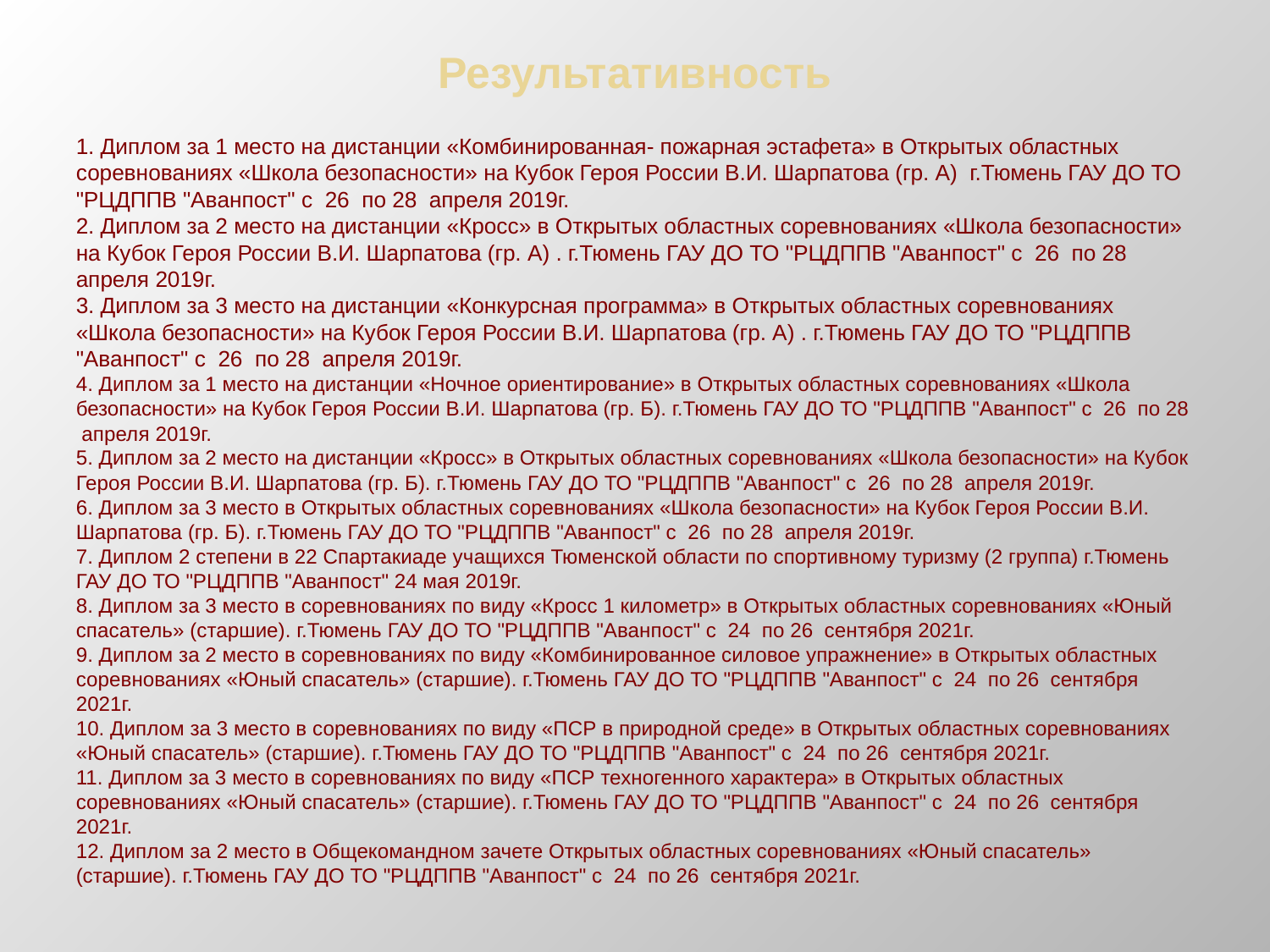

# Результативность
1. Диплом за 1 место на дистанции «Комбинированная- пожарная эстафета» в Открытых областных соревнованиях «Школа безопасности» на Кубок Героя России В.И. Шарпатова (гр. А)  г.Тюмень ГАУ ДО ТО "РЦДППВ "Аванпост" с  26  по 28  апреля 2019г.
2. Диплом за 2 место на дистанции «Кросс» в Открытых областных соревнованиях «Школа безопасности» на Кубок Героя России В.И. Шарпатова (гр. А) . г.Тюмень ГАУ ДО ТО "РЦДППВ "Аванпост" с  26  по 28  апреля 2019г.
3. Диплом за 3 место на дистанции «Конкурсная программа» в Открытых областных соревнованиях «Школа безопасности» на Кубок Героя России В.И. Шарпатова (гр. А) . г.Тюмень ГАУ ДО ТО "РЦДППВ "Аванпост" с  26  по 28  апреля 2019г.
4. Диплом за 1 место на дистанции «Ночное ориентирование» в Открытых областных соревнованиях «Школа безопасности» на Кубок Героя России В.И. Шарпатова (гр. Б). г.Тюмень ГАУ ДО ТО "РЦДППВ "Аванпост" с  26  по 28  апреля 2019г.
5. Диплом за 2 место на дистанции «Кросс» в Открытых областных соревнованиях «Школа безопасности» на Кубок Героя России В.И. Шарпатова (гр. Б). г.Тюмень ГАУ ДО ТО "РЦДППВ "Аванпост" с  26  по 28  апреля 2019г.
6. Диплом за 3 место в Открытых областных соревнованиях «Школа безопасности» на Кубок Героя России В.И. Шарпатова (гр. Б). г.Тюмень ГАУ ДО ТО "РЦДППВ "Аванпост" с  26  по 28  апреля 2019г.
7. Диплом 2 степени в 22 Спартакиаде учащихся Тюменской области по спортивному туризму (2 группа) г.Тюмень ГАУ ДО ТО "РЦДППВ "Аванпост" 24 мая 2019г.
8. Диплом за 3 место в соревнованиях по виду «Кросс 1 километр» в Открытых областных соревнованиях «Юный спасатель» (старшие). г.Тюмень ГАУ ДО ТО "РЦДППВ "Аванпост" с  24  по 26  сентября 2021г.
9. Диплом за 2 место в соревнованиях по виду «Комбинированное силовое упражнение» в Открытых областных соревнованиях «Юный спасатель» (старшие). г.Тюмень ГАУ ДО ТО "РЦДППВ "Аванпост" с  24  по 26  сентября 2021г.
10. Диплом за 3 место в соревнованиях по виду «ПСР в природной среде» в Открытых областных соревнованиях «Юный спасатель» (старшие). г.Тюмень ГАУ ДО ТО "РЦДППВ "Аванпост" с  24  по 26  сентября 2021г.
11. Диплом за 3 место в соревнованиях по виду «ПСР техногенного характера» в Открытых областных соревнованиях «Юный спасатель» (старшие). г.Тюмень ГАУ ДО ТО "РЦДППВ "Аванпост" с  24  по 26  сентября 2021г.
12. Диплом за 2 место в Общекомандном зачете Открытых областных соревнованиях «Юный спасатель» (старшие). г.Тюмень ГАУ ДО ТО "РЦДППВ "Аванпост" с  24  по 26  сентября 2021г.